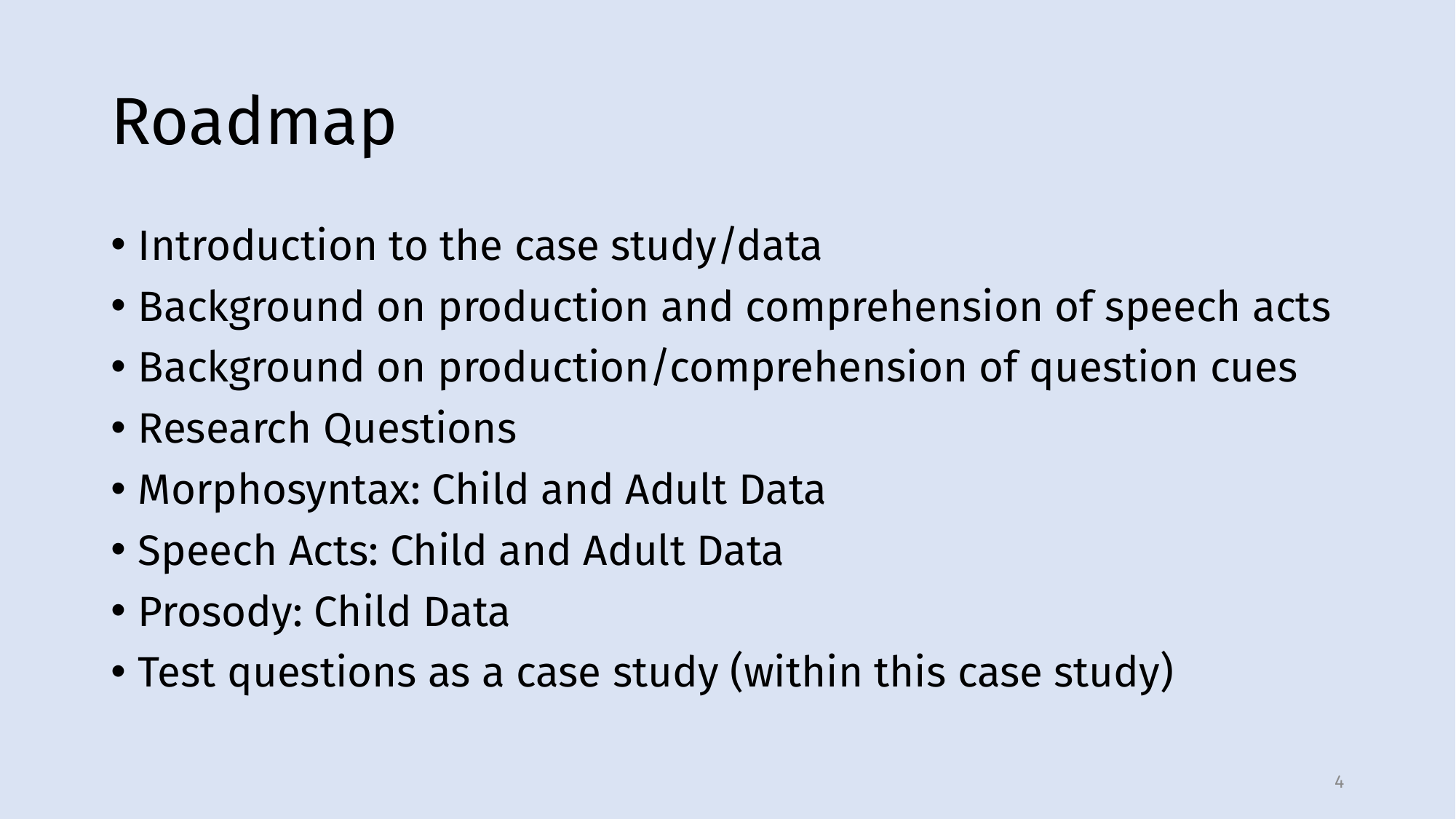

# Roadmap
Introduction to the case study/data
Background on production and comprehension of speech acts
Background on production/comprehension of question cues
Research Questions
Morphosyntax: Child and Adult Data
Speech Acts: Child and Adult Data
Prosody: Child Data
Test questions as a case study (within this case study)
4